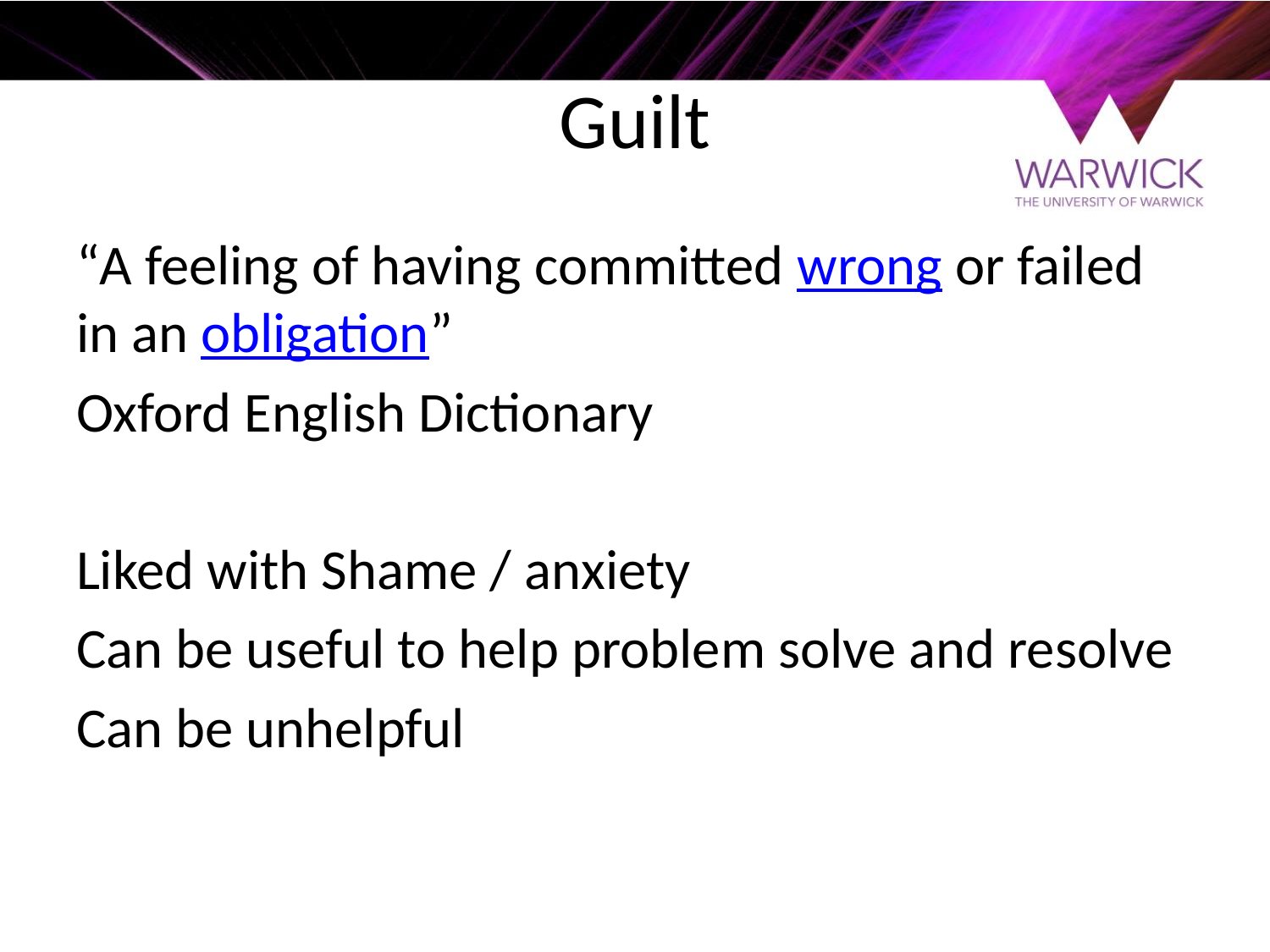

# Guilt
“A feeling of having committed wrong or failed in an obligation”
Oxford English Dictionary

Liked with Shame / anxiety
Can be useful to help problem solve and resolve
Can be unhelpful